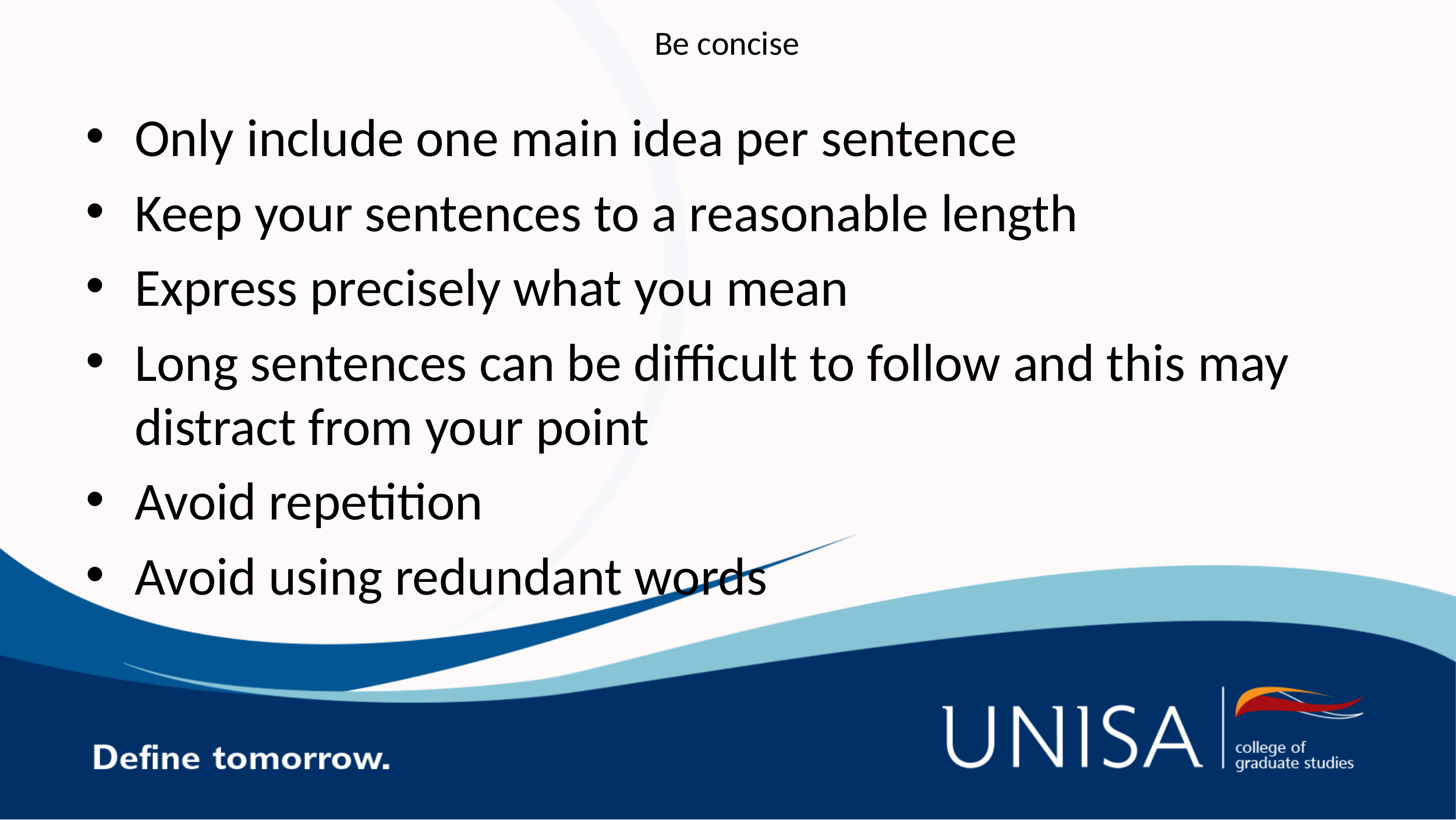

# Be concise
Only include one main idea per sentence
Keep your sentences to a reasonable length
Express precisely what you mean
Long sentences can be difficult to follow and this may distract from your point
Avoid repetition
Avoid using redundant words